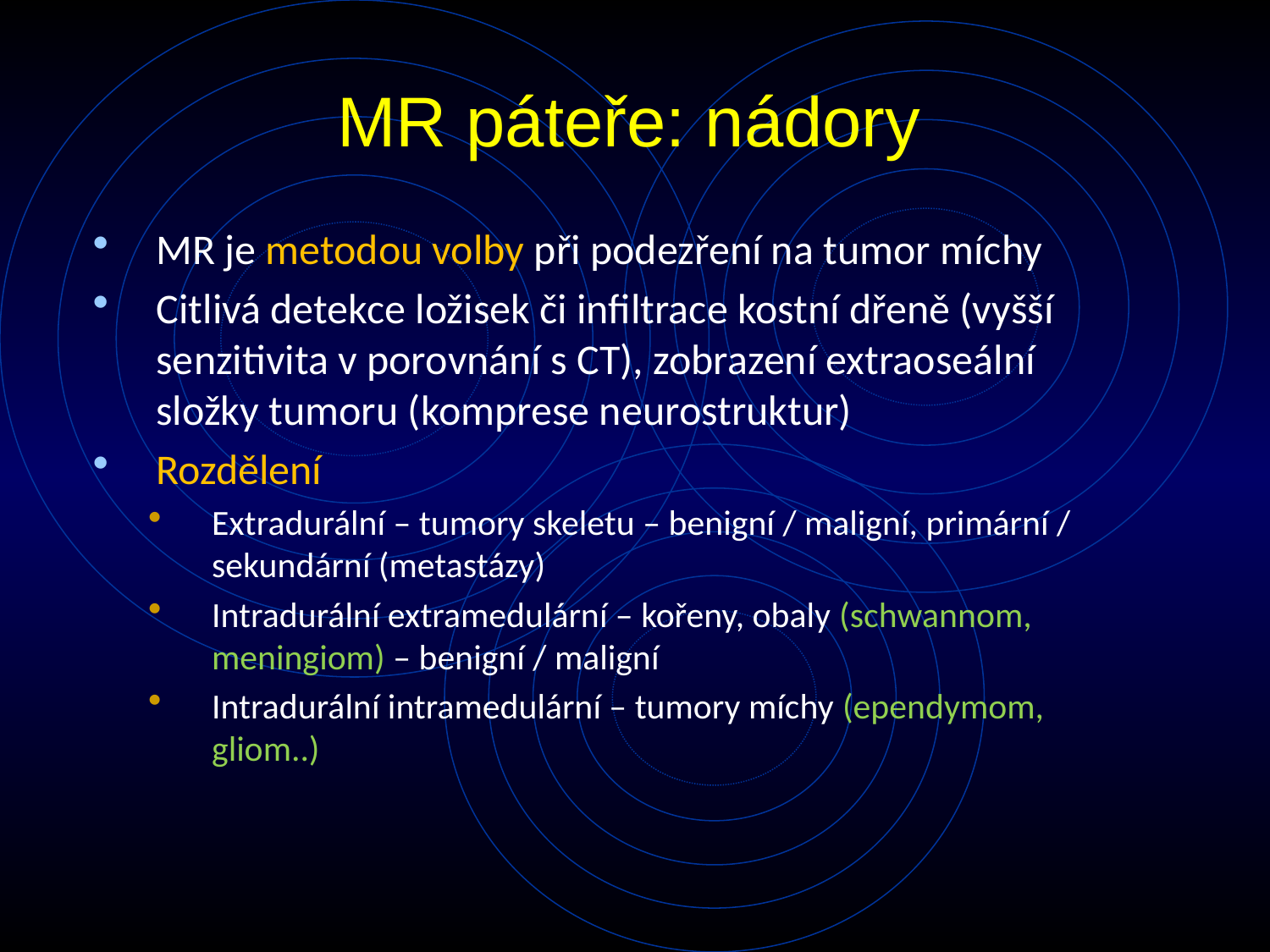

# MR páteře: nádory
MR je metodou volby při podezření na tumor míchy
Citlivá detekce ložisek či infiltrace kostní dřeně (vyšší senzitivita v porovnání s CT), zobrazení extraoseální složky tumoru (komprese neurostruktur)
Rozdělení
Extradurální – tumory skeletu – benigní / maligní, primární / sekundární (metastázy)
Intradurální extramedulární – kořeny, obaly (schwannom, meningiom) – benigní / maligní
Intradurální intramedulární – tumory míchy (ependymom, gliom..)